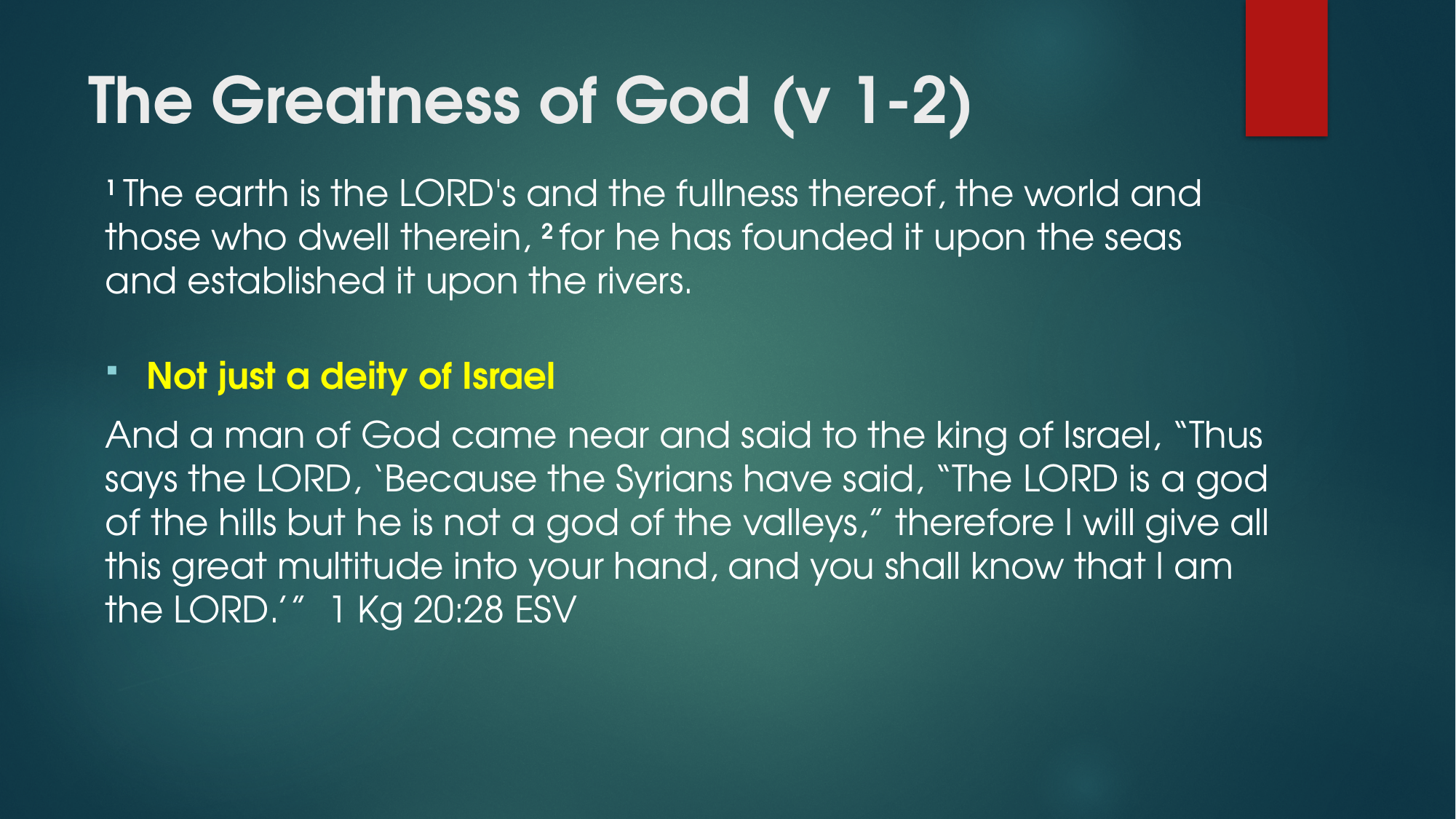

# The Greatness of God (v 1-2)
1 The earth is the Lord's and the fullness thereof, the world and those who dwell therein, 2 for he has founded it upon the seas
and established it upon the rivers.

Not just a deity of Israel
And a man of God came near and said to the king of Israel, “Thus says the Lord, ‘Because the Syrians have said, “The Lord is a god of the hills but he is not a god of the valleys,” therefore I will give all this great multitude into your hand, and you shall know that I am the Lord.’”  1 Kg 20:28 ESV